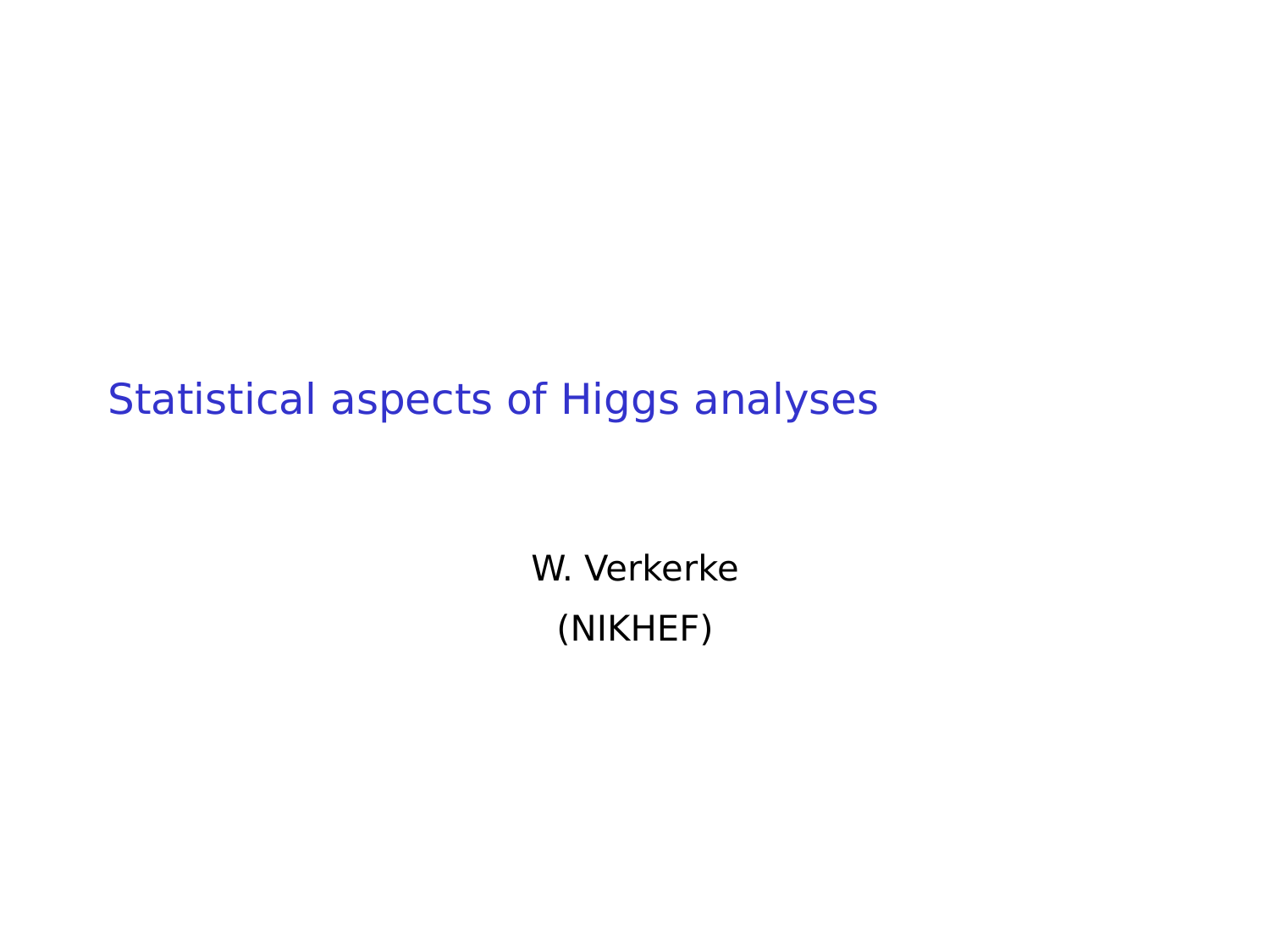

# Statistical aspects of Higgs analyses
W. Verkerke
(NIKHEF)